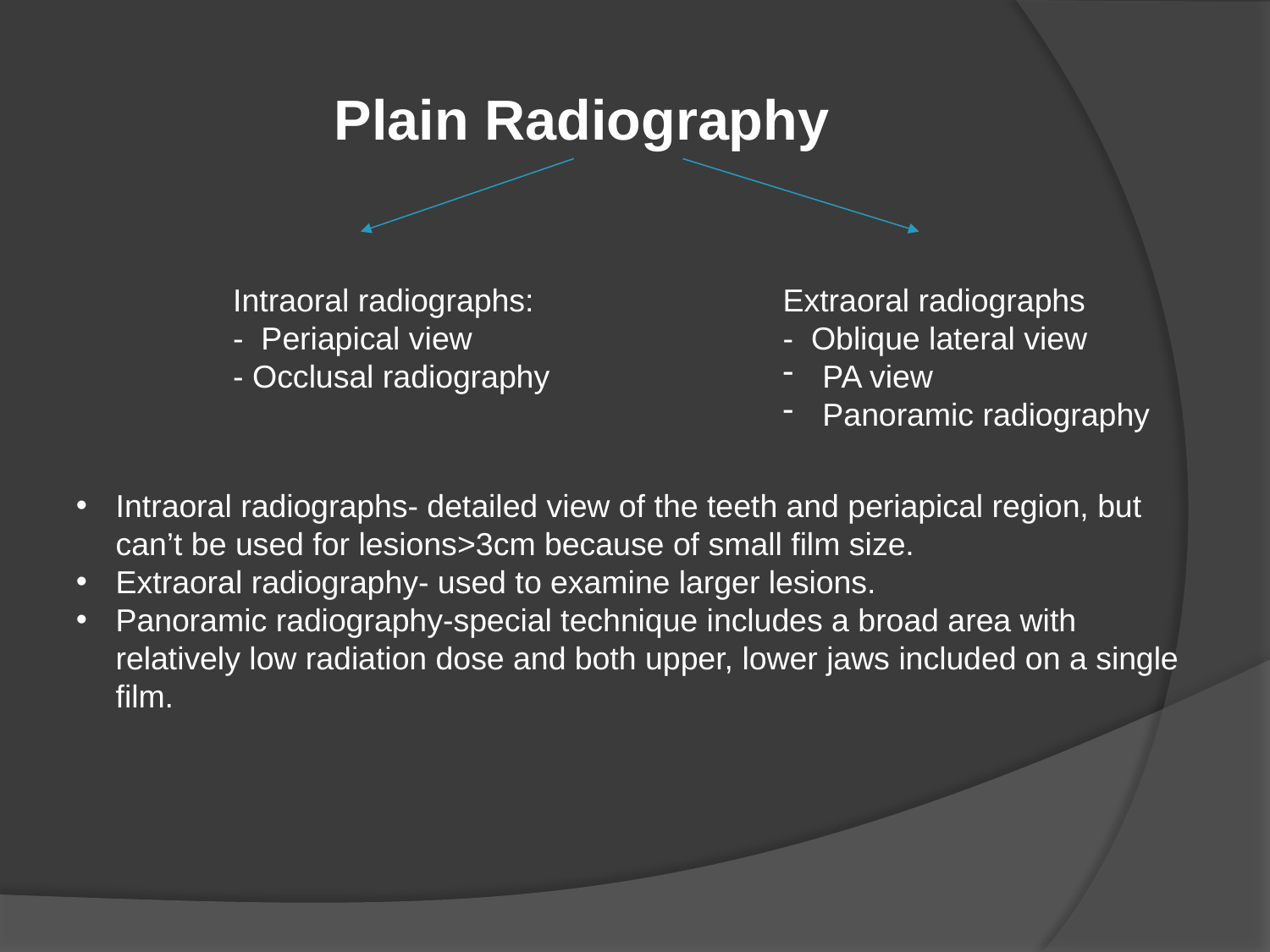

# Plain Radiography

Intraoral radiographs:
-  Periapical view
- Occlusal radiography
Extraoral radiographs
-  Oblique lateral view
PA view
Panoramic radiography
Intraoral radiographs- detailed view of the teeth and periapical region, but can’t be used for lesions>3cm because of small film size.
Extraoral radiography- used to examine larger lesions.
Panoramic radiography-special technique includes a broad area with relatively low radiation dose and both upper, lower jaws included on a single film.